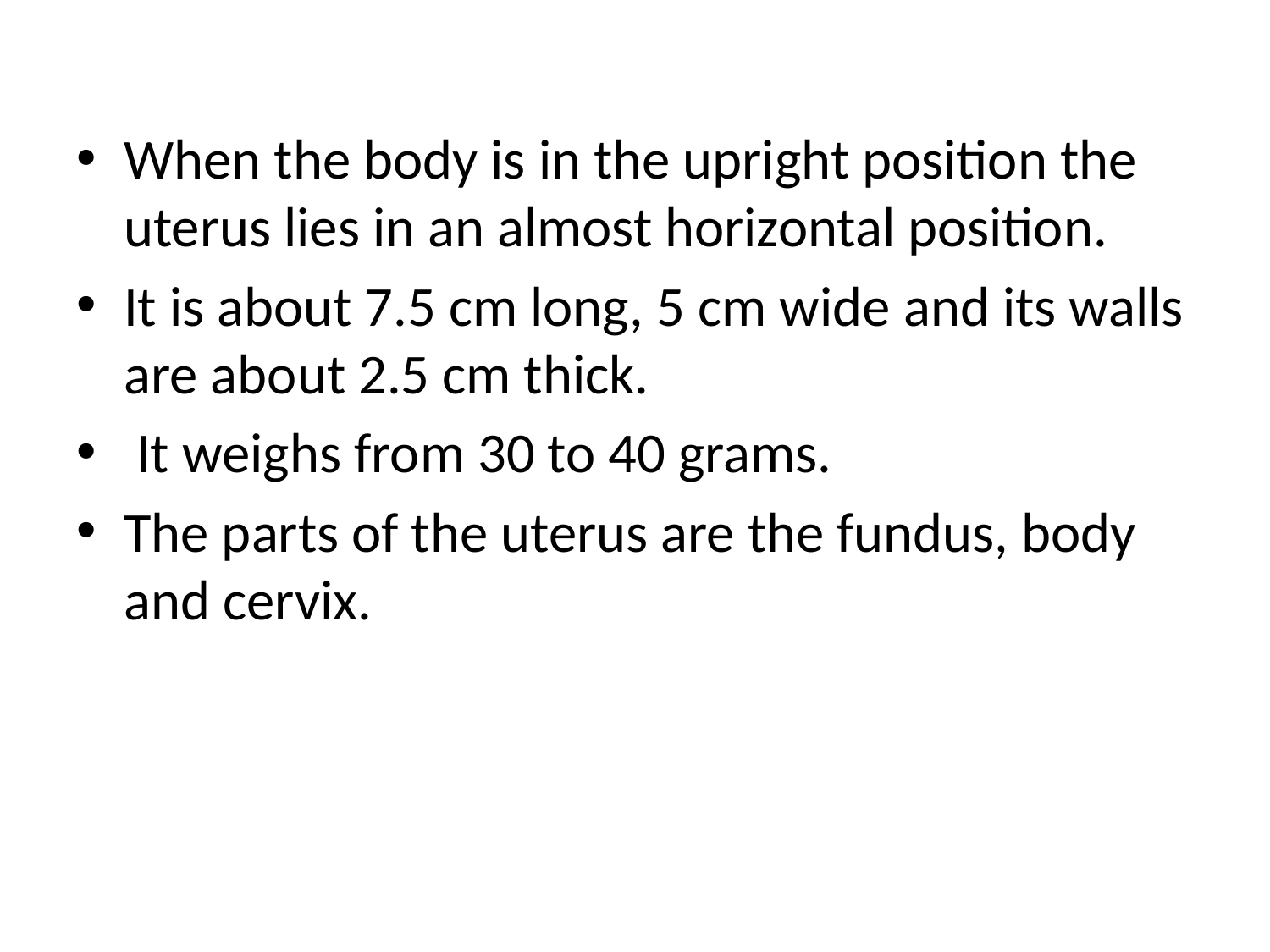

When the body is in the upright position the uterus lies in an almost horizontal position.
It is about 7.5 cm long, 5 cm wide and its walls are about 2.5 cm thick.
 It weighs from 30 to 40 grams.
The parts of the uterus are the fundus, body and cervix.